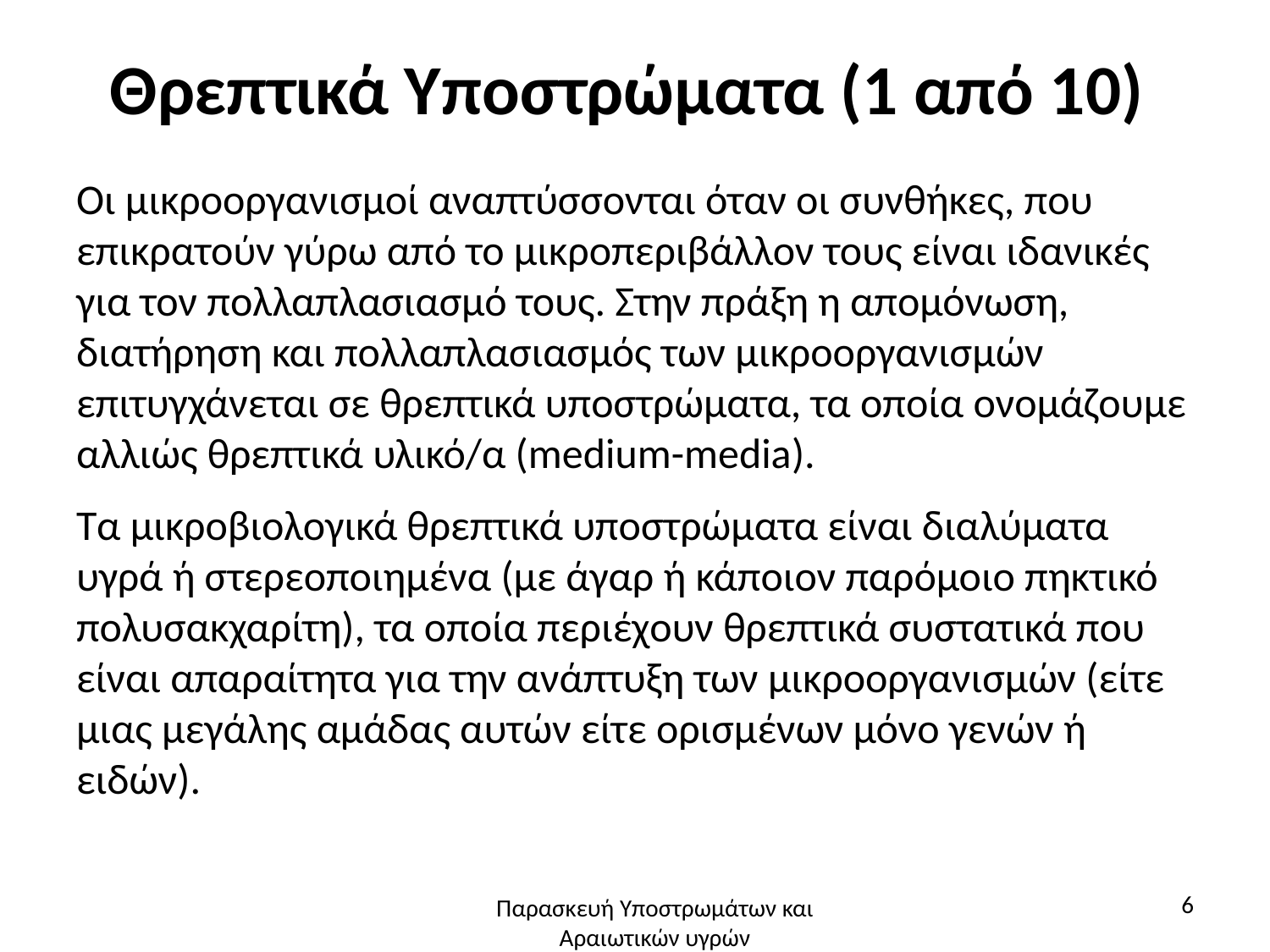

# Θρεπτικά Υποστρώματα (1 από 10)
Οι μικροοργανισμοί αναπτύσσονται όταν οι συνθήκες, που επικρατούν γύρω από το μικροπεριβάλλον τους είναι ιδανικές για τον πολλαπλασιασμό τους. Στην πράξη η απομόνωση, διατήρηση και πολλαπλασιασμός των μικροοργανισμών επιτυγχάνεται σε θρεπτικά υποστρώματα, τα οποία ονομάζουμε αλλιώς θρεπτικά υλικό/α (medium-media).
Τα μικροβιολογικά θρεπτικά υποστρώματα είναι διαλύματα υγρά ή στερεοποιημένα (με άγαρ ή κάποιον παρόμοιο πηκτικό πολυσακχαρίτη), τα οποία περιέχουν θρεπτικά συστατικά που είναι απαραίτητα για την ανάπτυξη των μικροοργανισμών (είτε μιας μεγάλης αμάδας αυτών είτε ορισμένων μόνο γενών ή ειδών).
6
Παρασκευή Υποστρωμάτων και Αραιωτικών υγρών